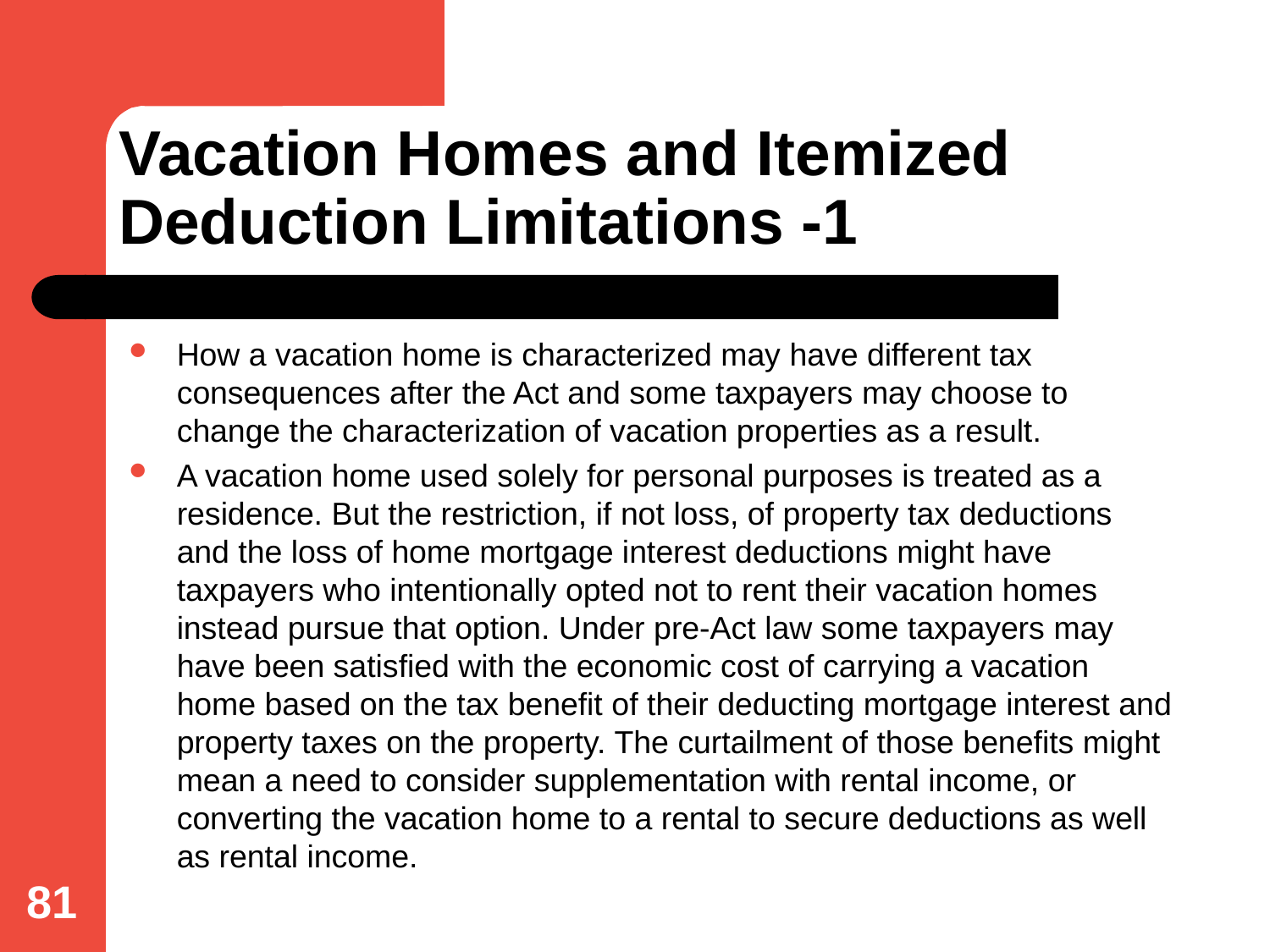

# Vacation Homes and Itemized Deduction Limitations -1
How a vacation home is characterized may have different tax consequences after the Act and some taxpayers may choose to change the characterization of vacation properties as a result.
A vacation home used solely for personal purposes is treated as a residence. But the restriction, if not loss, of property tax deductions and the loss of home mortgage interest deductions might have taxpayers who intentionally opted not to rent their vacation homes instead pursue that option. Under pre-Act law some taxpayers may have been satisfied with the economic cost of carrying a vacation home based on the tax benefit of their deducting mortgage interest and property taxes on the property. The curtailment of those benefits might mean a need to consider supplementation with rental income, or converting the vacation home to a rental to secure deductions as well as rental income.
81